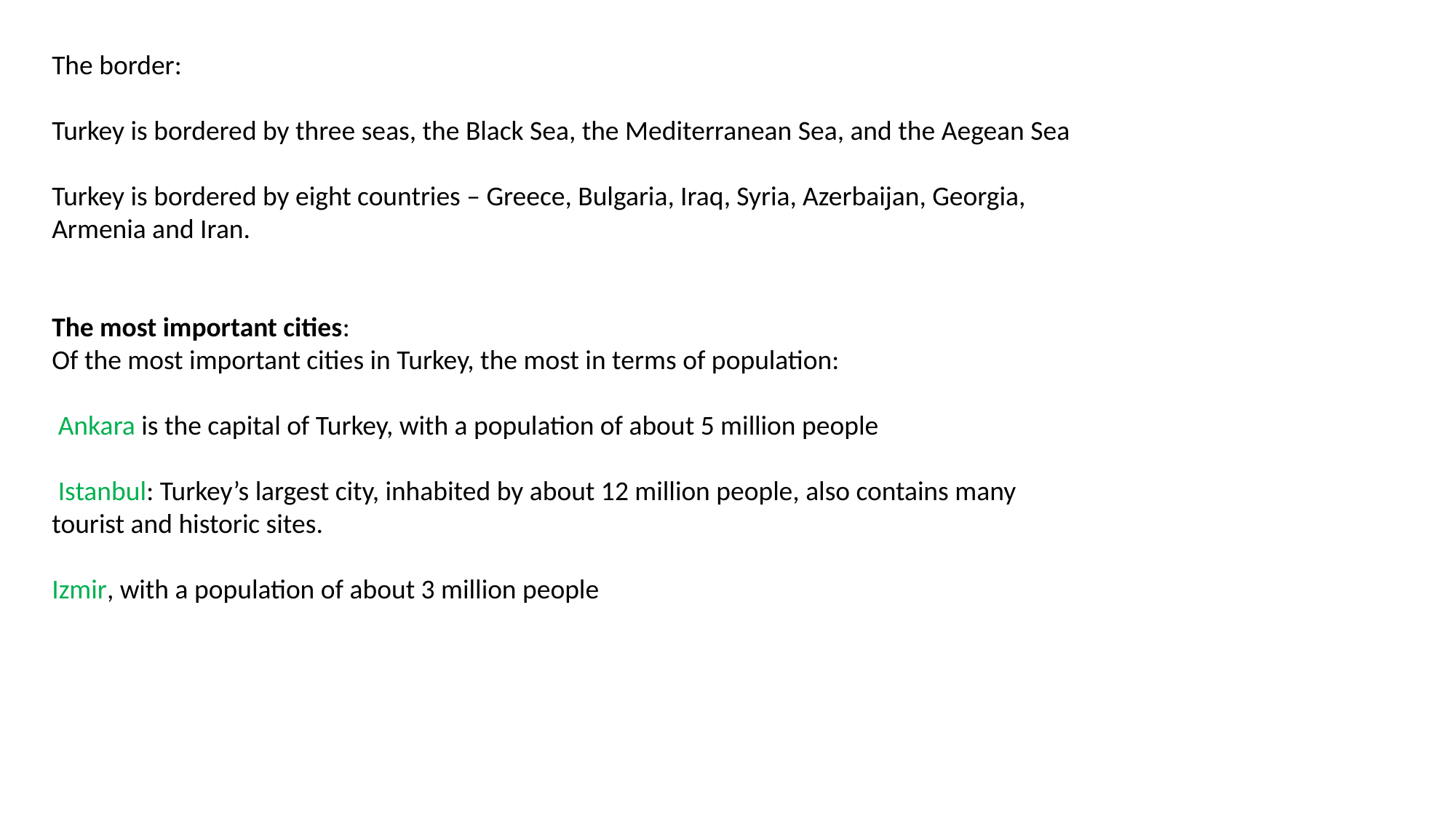

The border:

Turkey is bordered by three seas, the Black Sea, the Mediterranean Sea, and the Aegean Sea

Turkey is bordered by eight countries – Greece, Bulgaria, Iraq, Syria, Azerbaijan, Georgia, Armenia and Iran.

The most important cities:
Of the most important cities in Turkey, the most in terms of population:

 Ankara is the capital of Turkey, with a population of about 5 million people

 Istanbul: Turkey’s largest city, inhabited by about 12 million people, also contains many  tourist and historic sites.

Izmir, with a population of about 3 million people